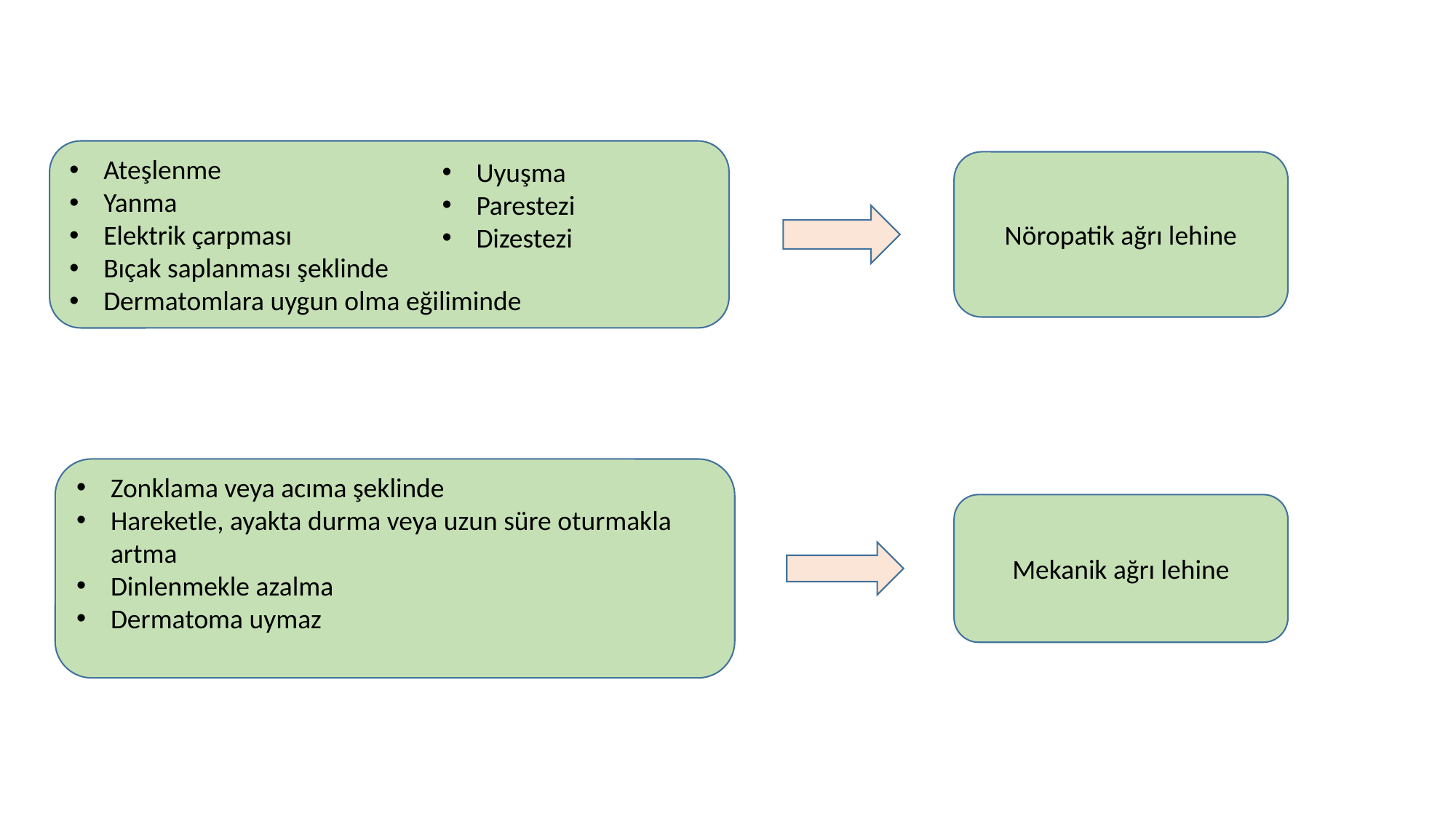

Ateşlenme
Yanma
Elektrik çarpması
Bıçak saplanması şeklinde
Dermatomlara uygun olma eğiliminde
Uyuşma
Parestezi
Dizestezi
Nöropatik ağrı lehine

Zonklama veya acıma şeklinde
Hareketle, ayakta durma veya uzun süre oturmakla artma
Dinlenmekle azalma
Dermatoma uymaz

Mekanik ağrı lehine